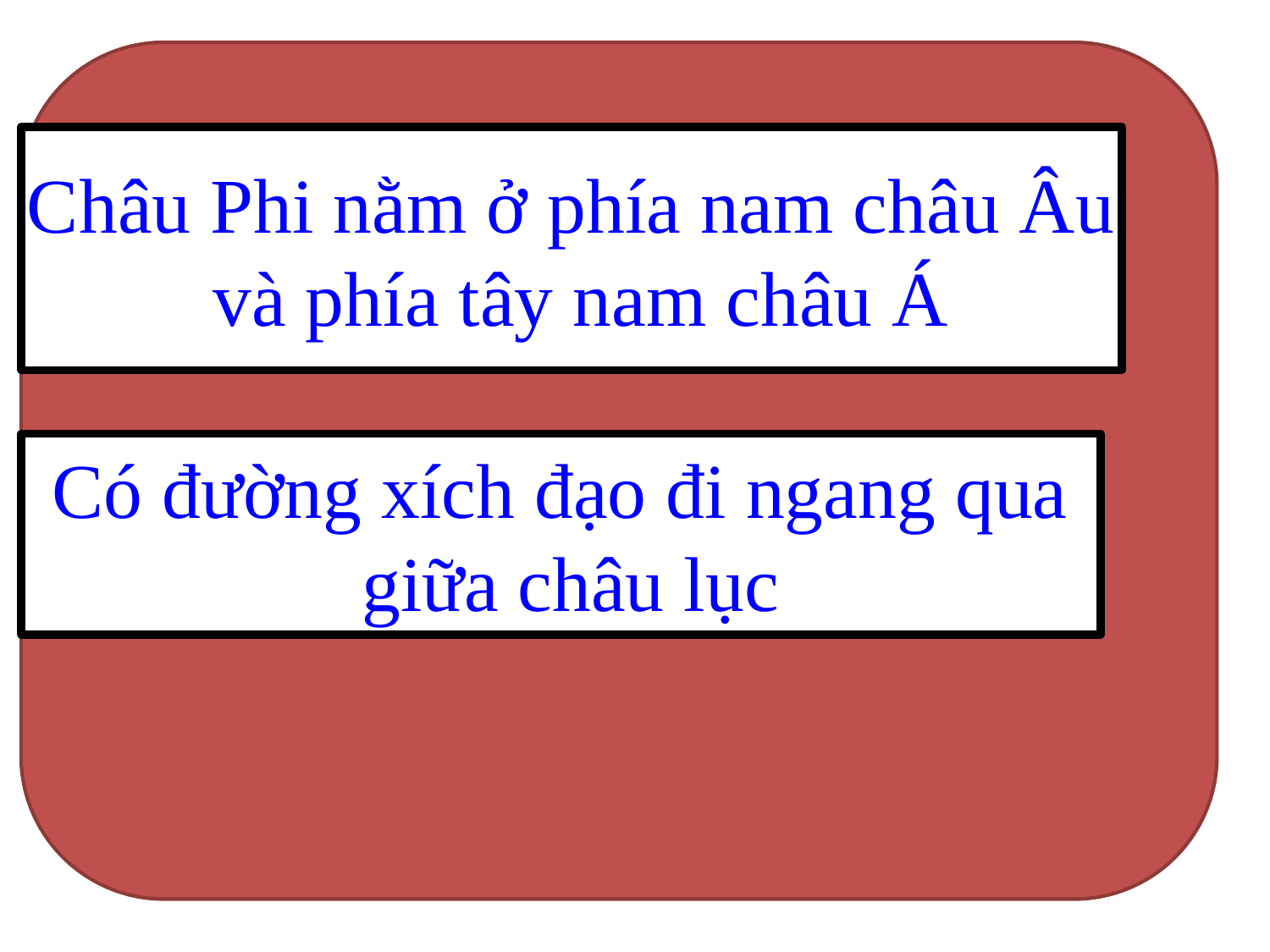

#

Châu Phi nằm ở phía nam châu Âu
 và phía tây nam châu Á

Có đường xích đạo đi ngang qua
 giữa châu lục